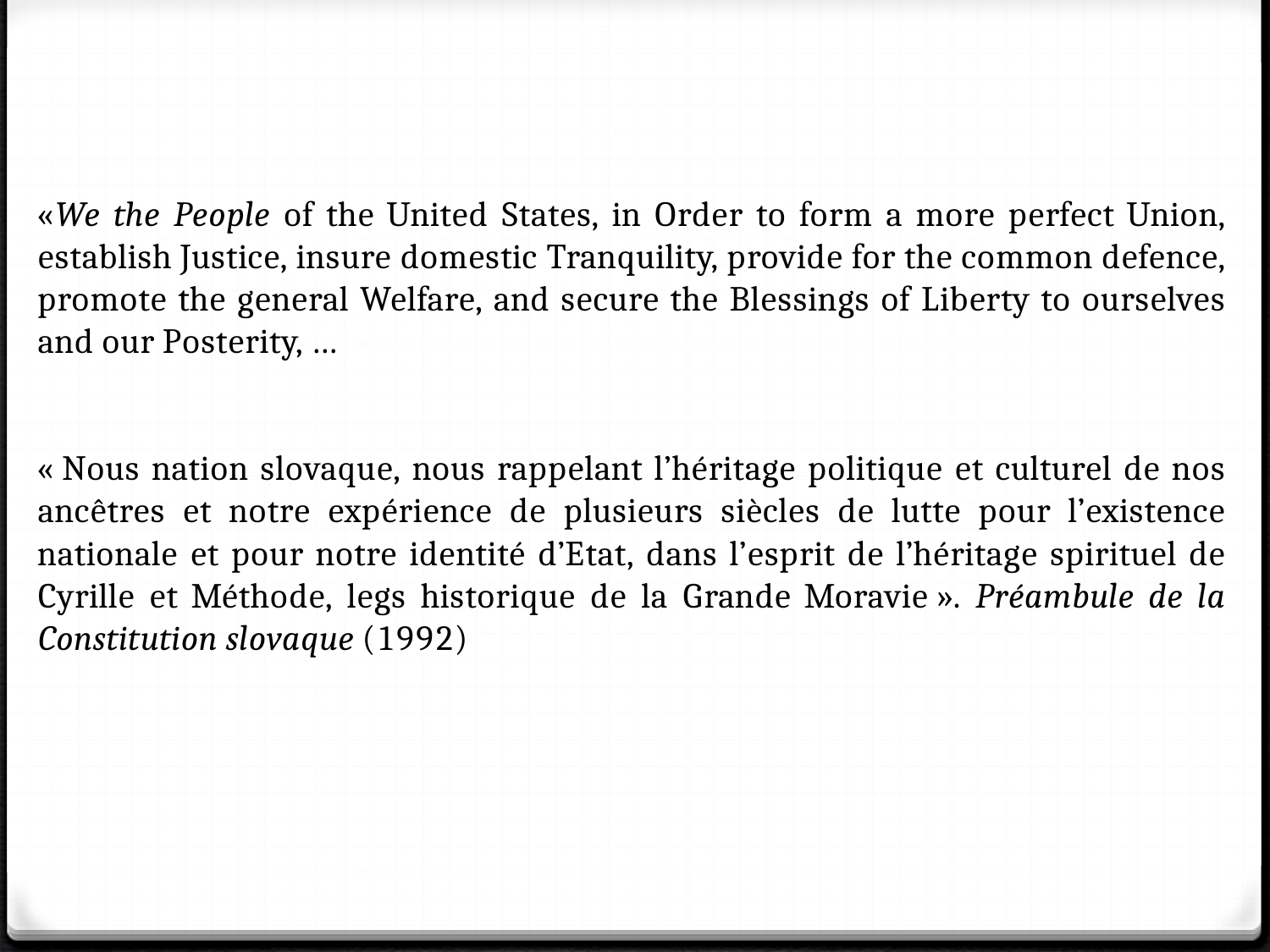

«We the People of the United States, in Order to form a more perfect Union, establish Justice, insure domestic Tranquility, provide for the common defence, promote the general Welfare, and secure the Blessings of Liberty to ourselves and our Posterity, …

« Nous nation slovaque, nous rappelant l’héritage politique et culturel de nos ancêtres et notre expérience de plusieurs siècles de lutte pour l’existence nationale et pour notre identité d’Etat, dans l’esprit de l’héritage spirituel de Cyrille et Méthode, legs historique de la Grande Moravie ». Préambule de la Constitution slovaque (1992)